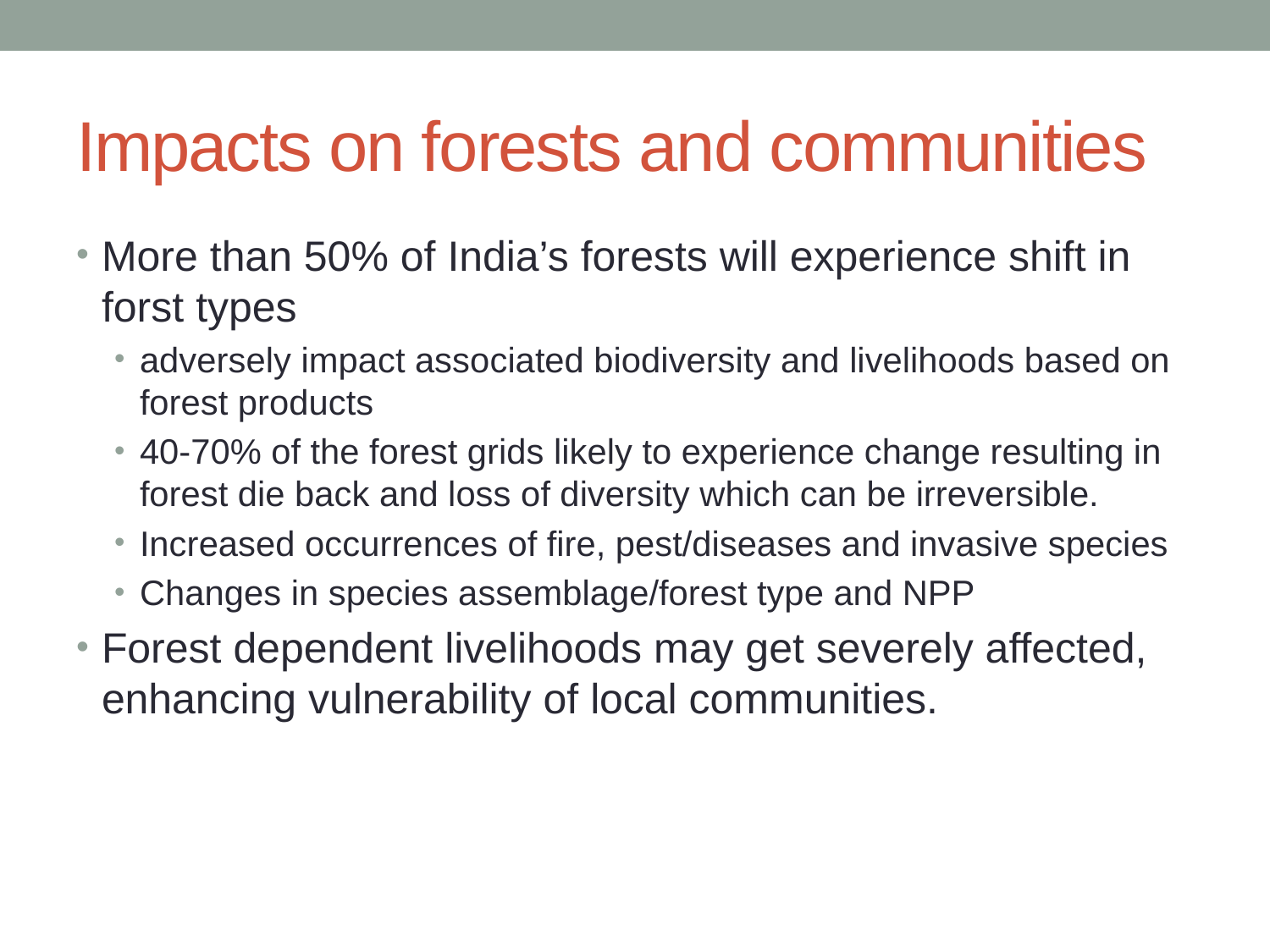

# Impacts on forests and communities
More than 50% of India’s forests will experience shift in forst types
adversely impact associated biodiversity and livelihoods based on forest products
40-70% of the forest grids likely to experience change resulting in forest die back and loss of diversity which can be irreversible.
Increased occurrences of fire, pest/diseases and invasive species
Changes in species assemblage/forest type and NPP
Forest dependent livelihoods may get severely affected, enhancing vulnerability of local communities.